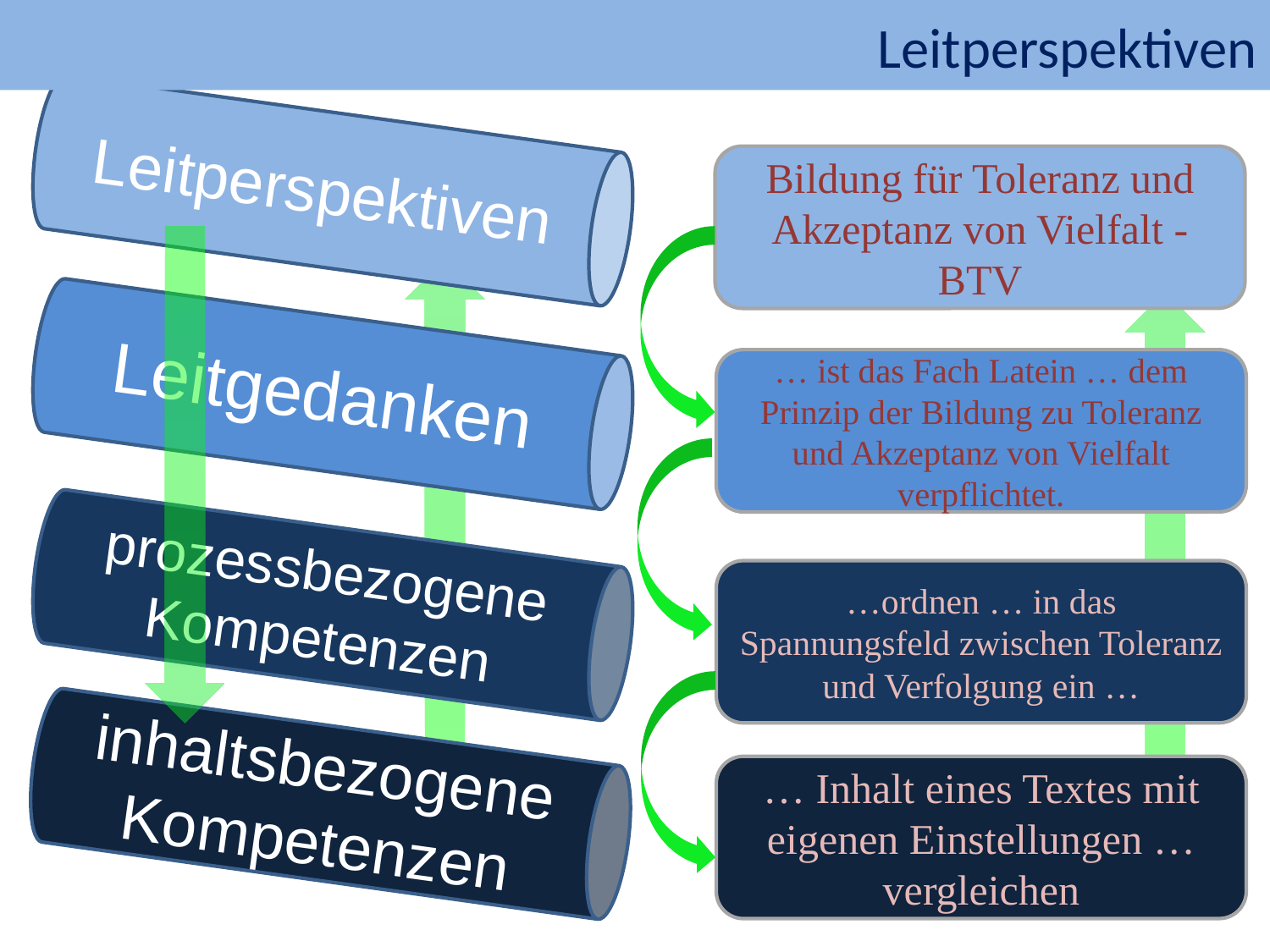

Leitperspektiven
Leitperspektiven
Leitgedanken
Bildung für Toleranz und Akzeptanz von Vielfalt - BTV

prozessbezogene Kompetenzen
… ist das Fach Latein … dem Prinzip der Bildung zu Toleranz und Akzeptanz von Vielfalt verpflichtet.

inhaltsbezogene Kompetenzen
…ordnen … in das Spannungsfeld zwischen Toleranz und Verfolgung ein …

… Inhalt eines Textes mit eigenen Einstellungen … vergleichen